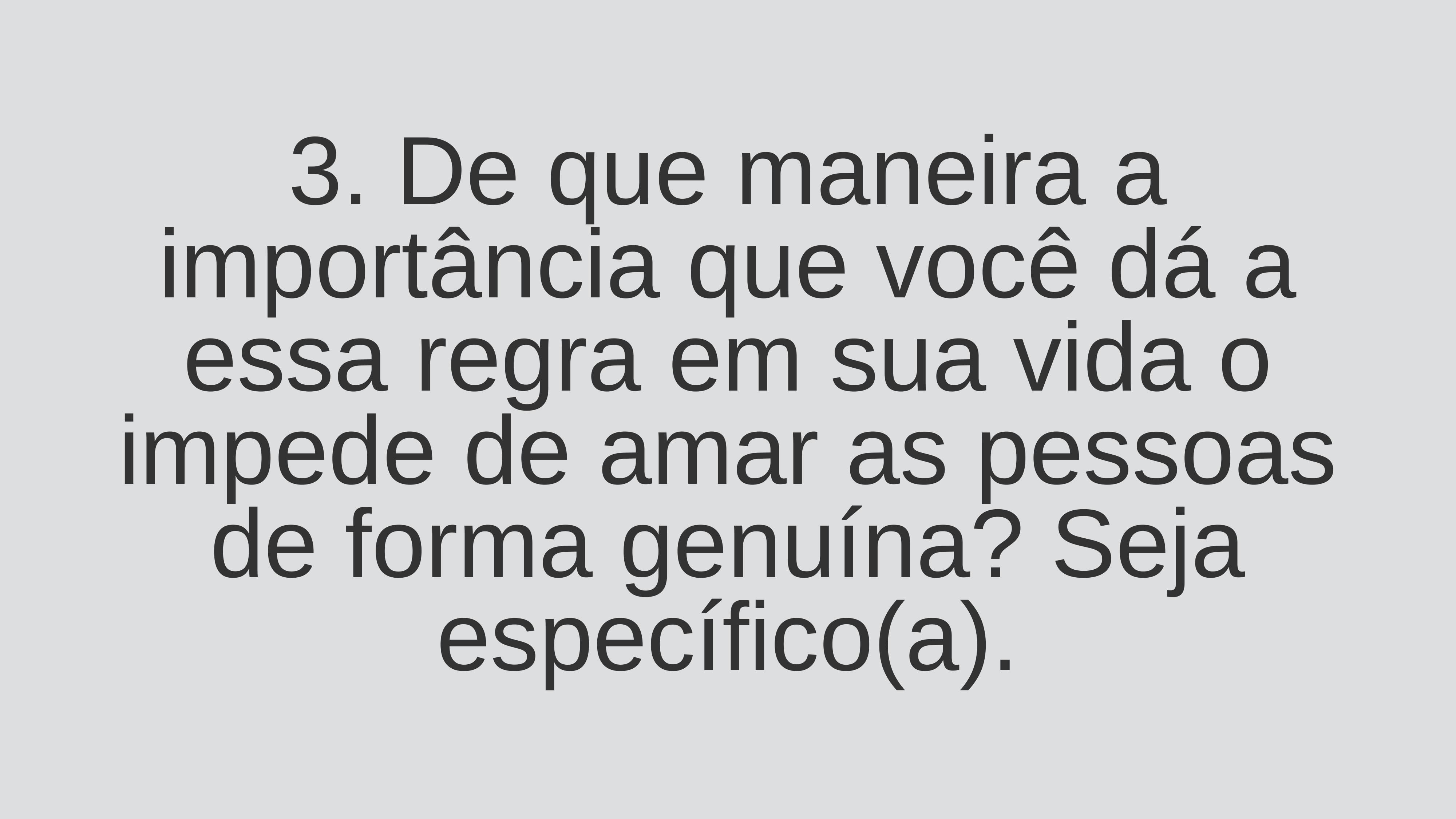

3. De que maneira a importância que você dá a essa regra em sua vida o impede de amar as pessoas de forma genuína? Seja específico(a).